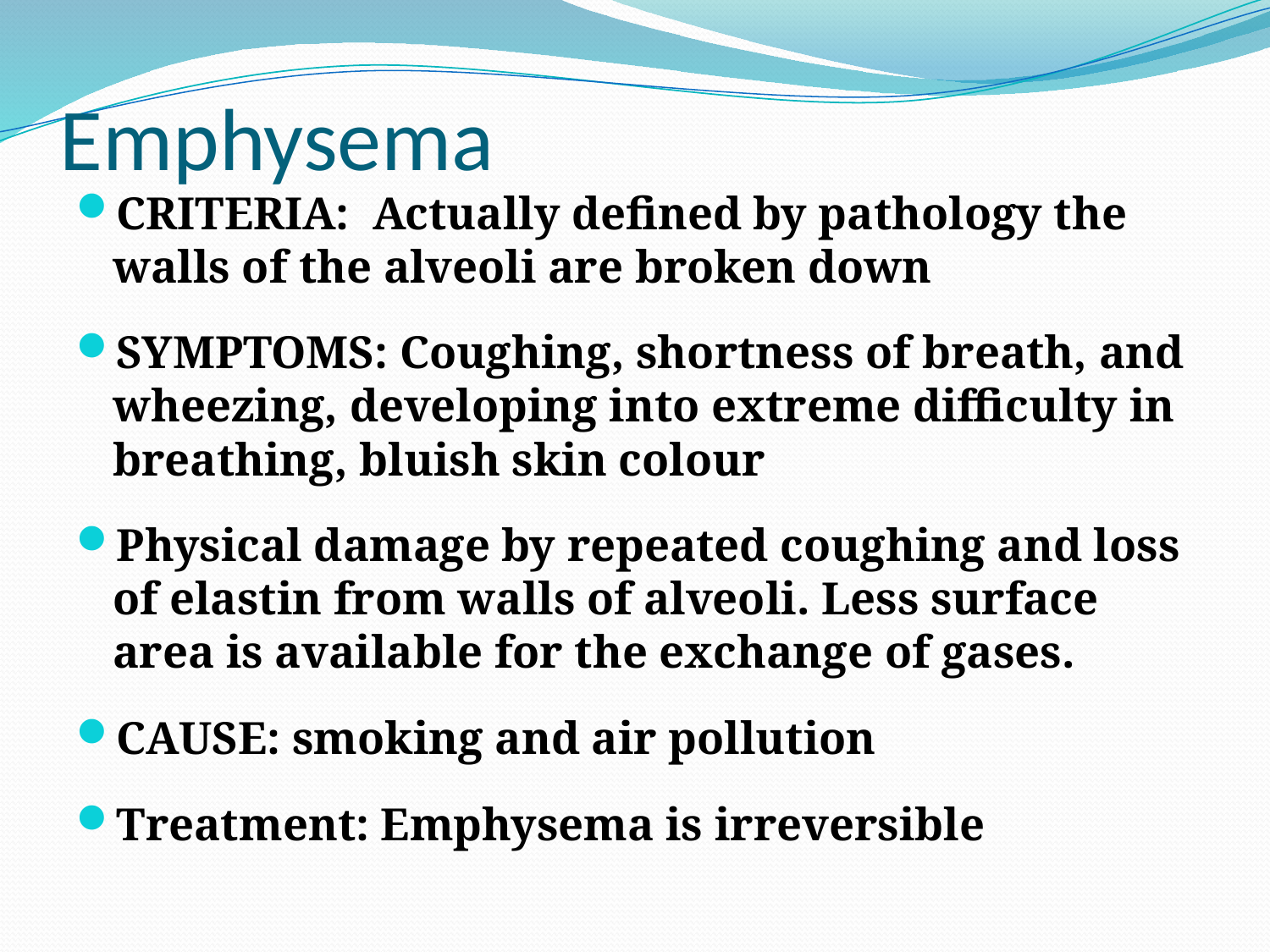

# Emphysema
Criteria:  Actually defined by pathology the walls of the alveoli are broken down

Symptoms: Coughing, shortness of breath, and wheezing, developing into extreme difficulty in breathing, bluish skin colour

Physical damage by repeated coughing and loss of elastin from walls of alveoli. Less surface area is available for the exchange of gases.

CAUSE: smoking and air pollution

Treatment: Emphysema is irreversible